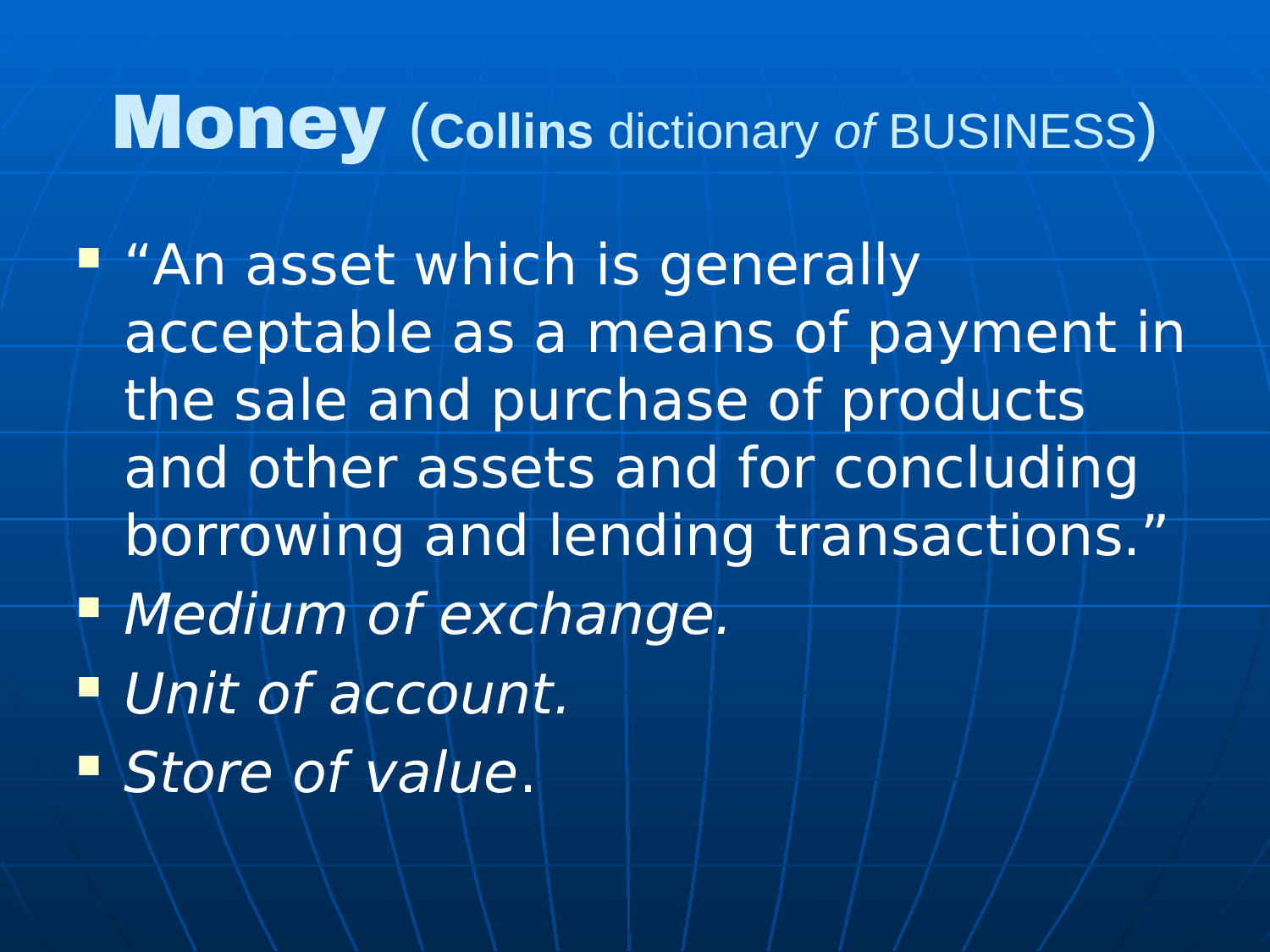

# Money (Collins dictionary of BUSINESS)
“An asset which is generally acceptable as a means of payment in the sale and purchase of products and other assets and for concluding borrowing and lending transactions.”
Medium of exchange.
Unit of account.
Store of value.